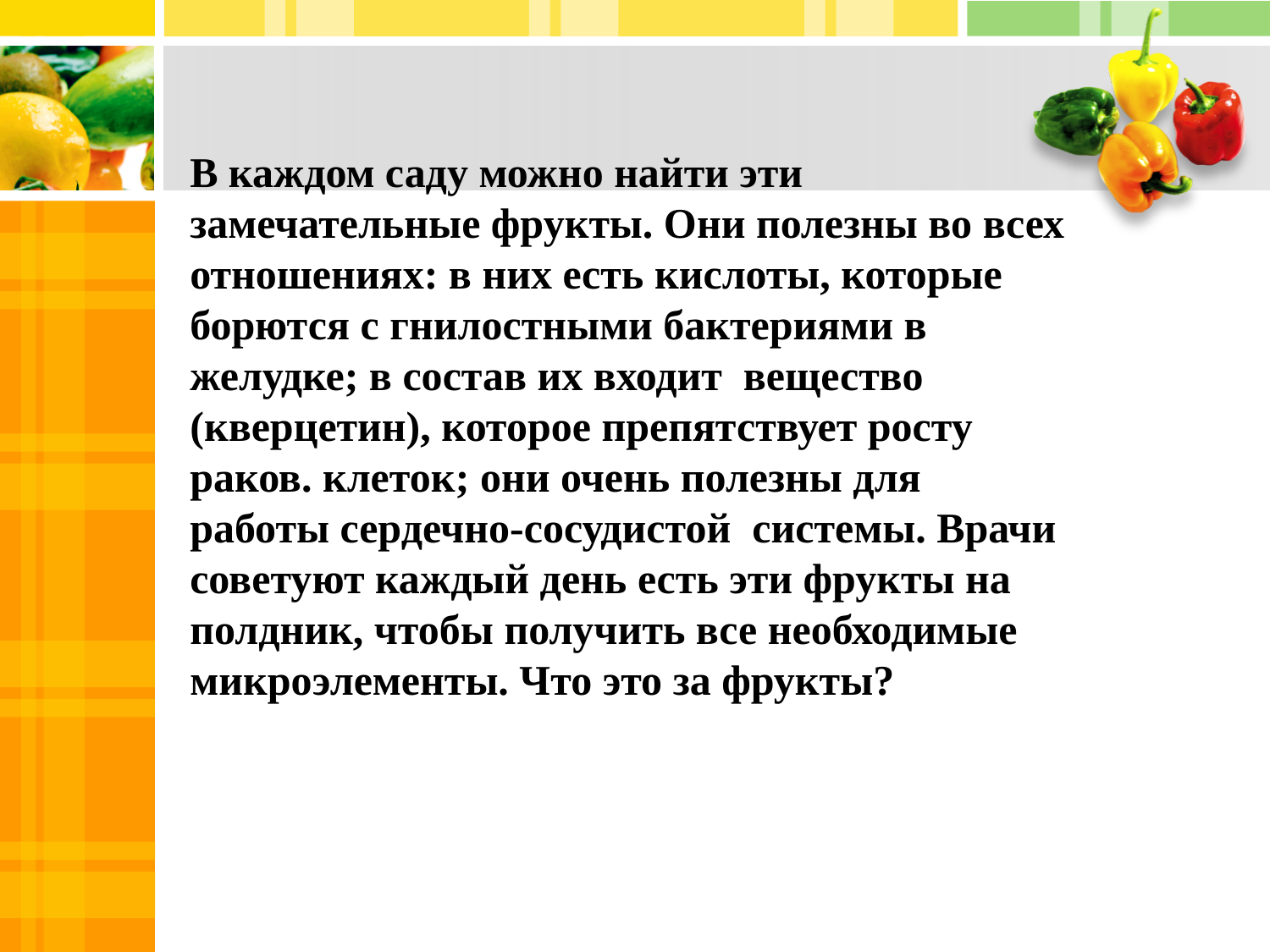

# В каждом саду можно найти эти замечательные фрукты. Они полезны во всех отношениях: в них есть кислоты, которые борются с гнилостными бактериями в желудке; в состав их входит  вещество (кверцетин), которое препятствует росту раков. клеток; они очень полезны для работы сердечно-сосудистой  системы. Врачи советуют каждый день есть эти фрукты на полдник, чтобы получить все необходимые микроэлементы. Что это за фрукты?